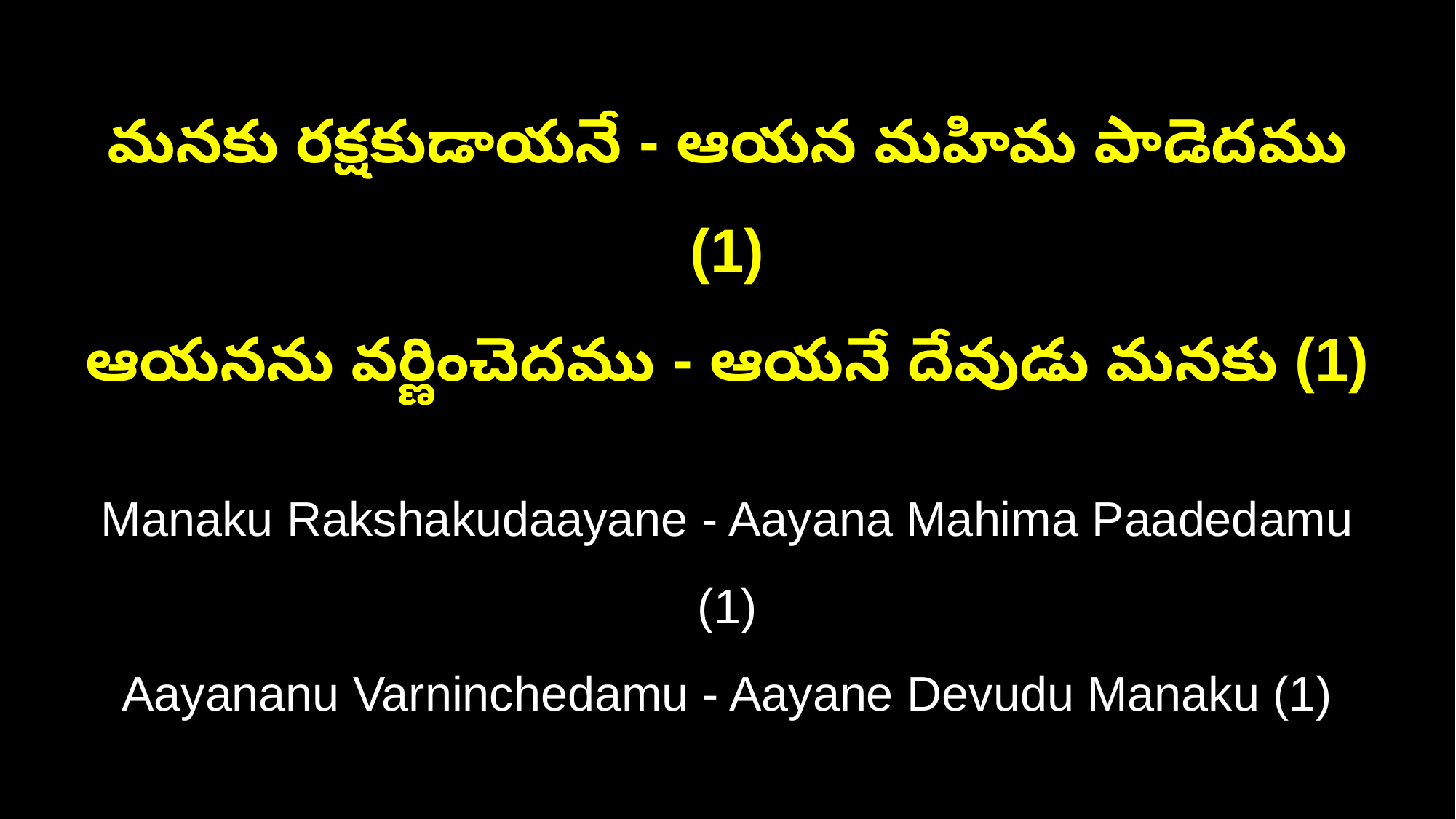

మనకు రక్షకుడాయనే - ఆయన మహిమ పాడెదము (1)
ఆయనను వర్ణించెదము - ఆయనే దేవుడు మనకు (1)
Manaku Rakshakudaayane - Aayana Mahima Paadedamu (1)
Aayananu Varninchedamu - Aayane Devudu Manaku (1)